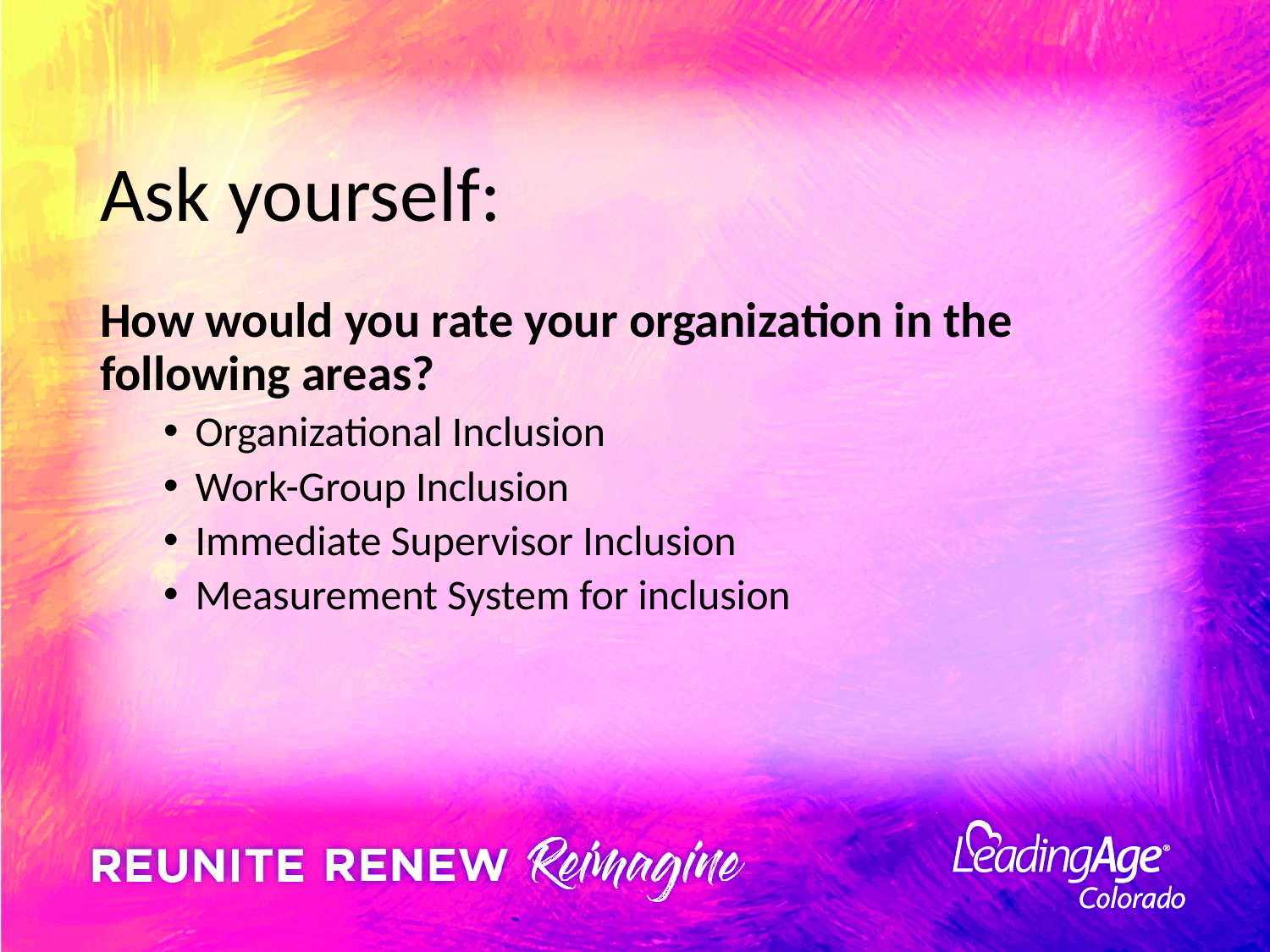

# Ask yourself:
How would you rate your organization in the following areas?
Organizational Inclusion
Work-Group Inclusion
Immediate Supervisor Inclusion
Measurement System for inclusion